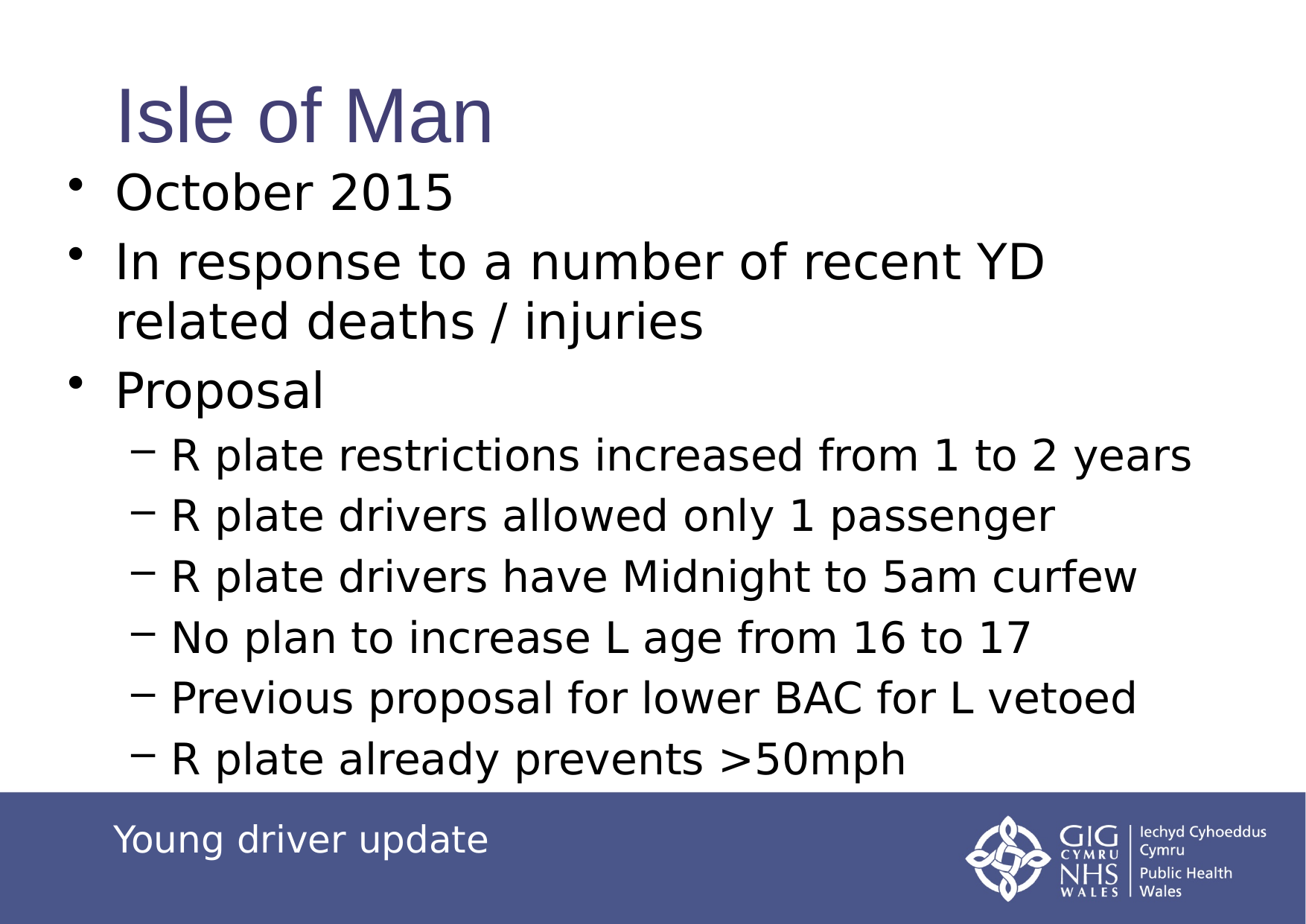

# Isle of Man
October 2015
In response to a number of recent YD related deaths / injuries
Proposal
R plate restrictions increased from 1 to 2 years
R plate drivers allowed only 1 passenger
R plate drivers have Midnight to 5am curfew
No plan to increase L age from 16 to 17
Previous proposal for lower BAC for L vetoed
R plate already prevents >50mph

Young driver update